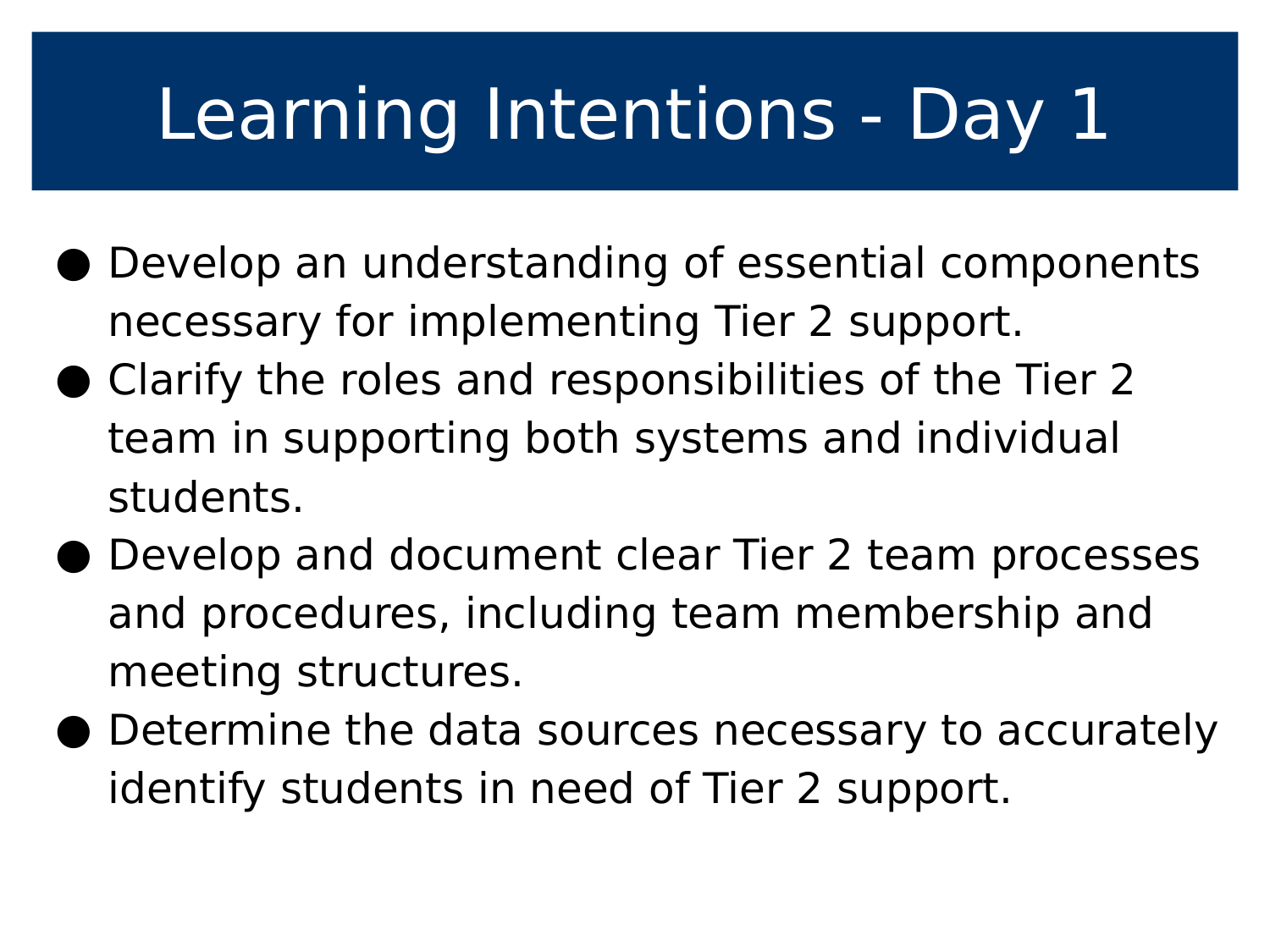

# Learning Intentions - Day 1
Develop an understanding of essential components necessary for implementing Tier 2 support.
Clarify the roles and responsibilities of the Tier 2 team in supporting both systems and individual students.
Develop and document clear Tier 2 team processes and procedures, including team membership and meeting structures.
Determine the data sources necessary to accurately identify students in need of Tier 2 support.